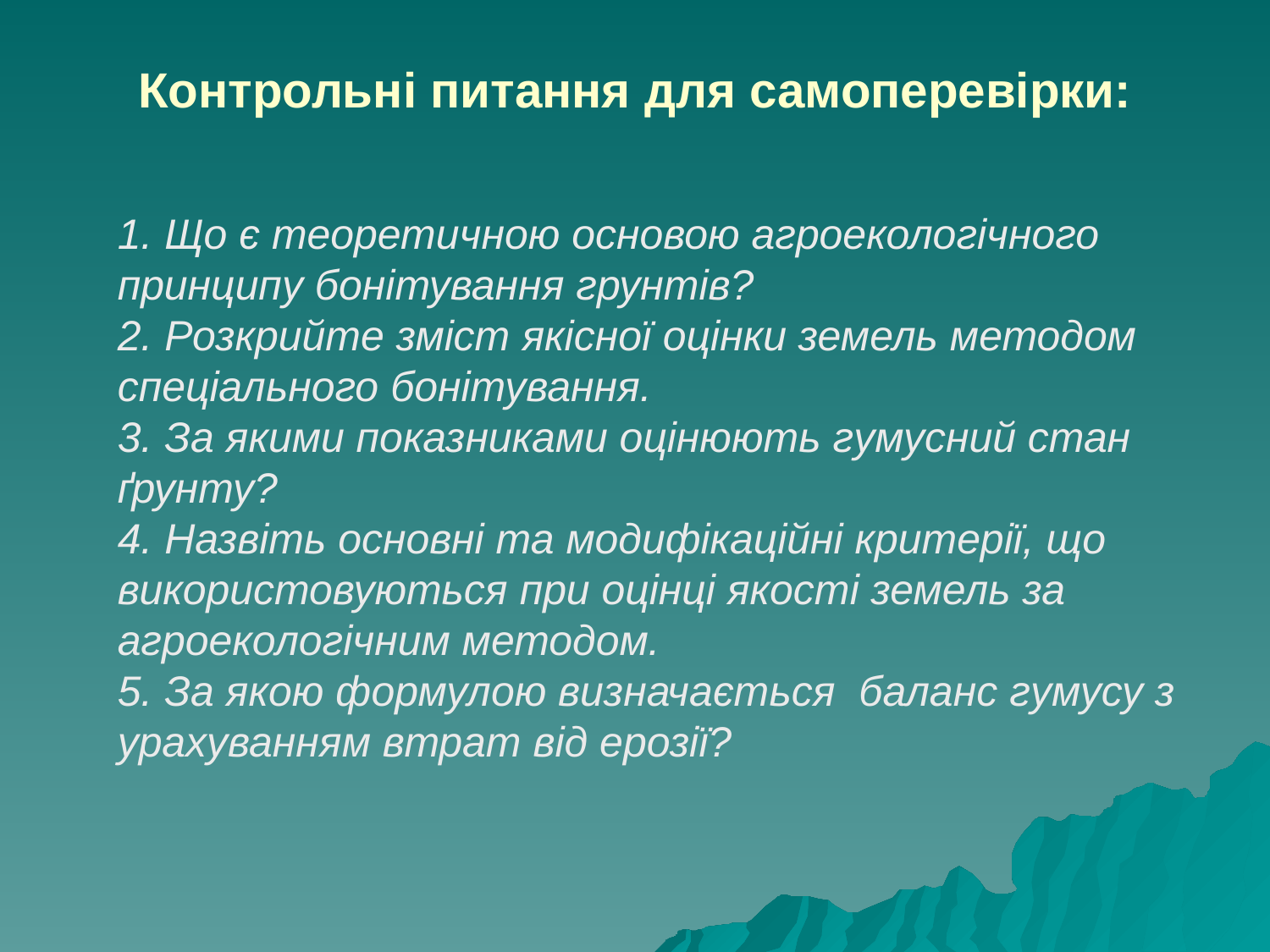

# Контрольні питання для самоперевірки:
1. Що є теоретичною основою агроекологічного принципу бонітування грунтів?
2. Розкрийте зміст якісної оцінки земель методом спеціального бонітування.
3. За якими показниками оцінюють гумусний стан ґрунту?
4. Назвіть основні та модифікаційні критерії, що використовуються при оцінці якості земель за агроекологічним методом.
5. За якою формулою визначається  баланс гумусу з урахуванням втрат від ерозії?